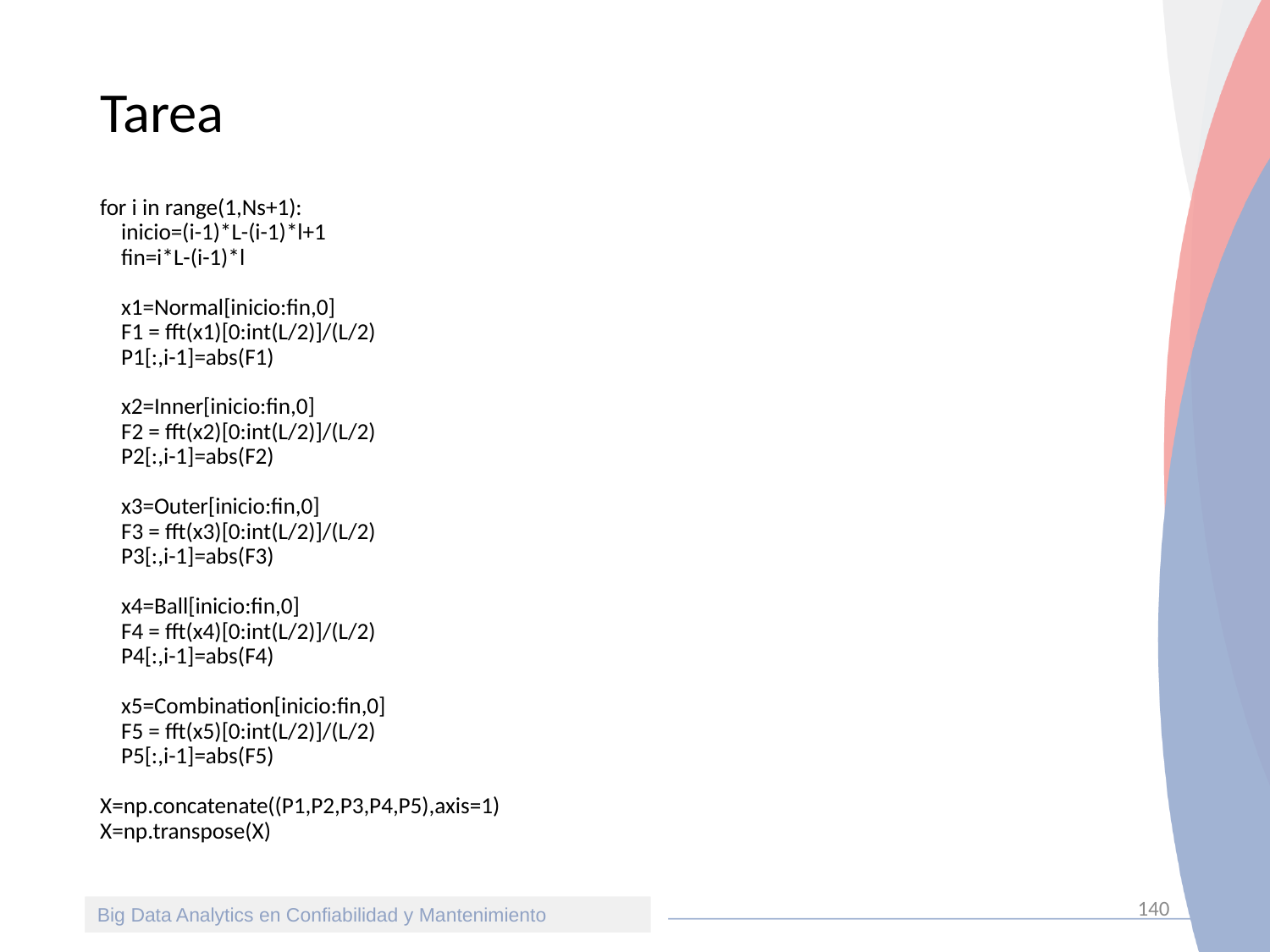

# Tarea
for i in range(1,Ns+1):
    inicio=(i-1)*L-(i-1)*l+1
    fin=i*L-(i-1)*l

    x1=Normal[inicio:fin,0]
    F1 = fft(x1)[0:int(L/2)]/(L/2)
    P1[:,i-1]=abs(F1)

    x2=Inner[inicio:fin,0]
    F2 = fft(x2)[0:int(L/2)]/(L/2)
    P2[:,i-1]=abs(F2)

    x3=Outer[inicio:fin,0]
    F3 = fft(x3)[0:int(L/2)]/(L/2)
    P3[:,i-1]=abs(F3)

    x4=Ball[inicio:fin,0]
    F4 = fft(x4)[0:int(L/2)]/(L/2)
    P4[:,i-1]=abs(F4)

    x5=Combination[inicio:fin,0]
    F5 = fft(x5)[0:int(L/2)]/(L/2)
    P5[:,i-1]=abs(F5)

X=np.concatenate((P1,P2,P3,P4,P5),axis=1)
X=np.transpose(X)

140